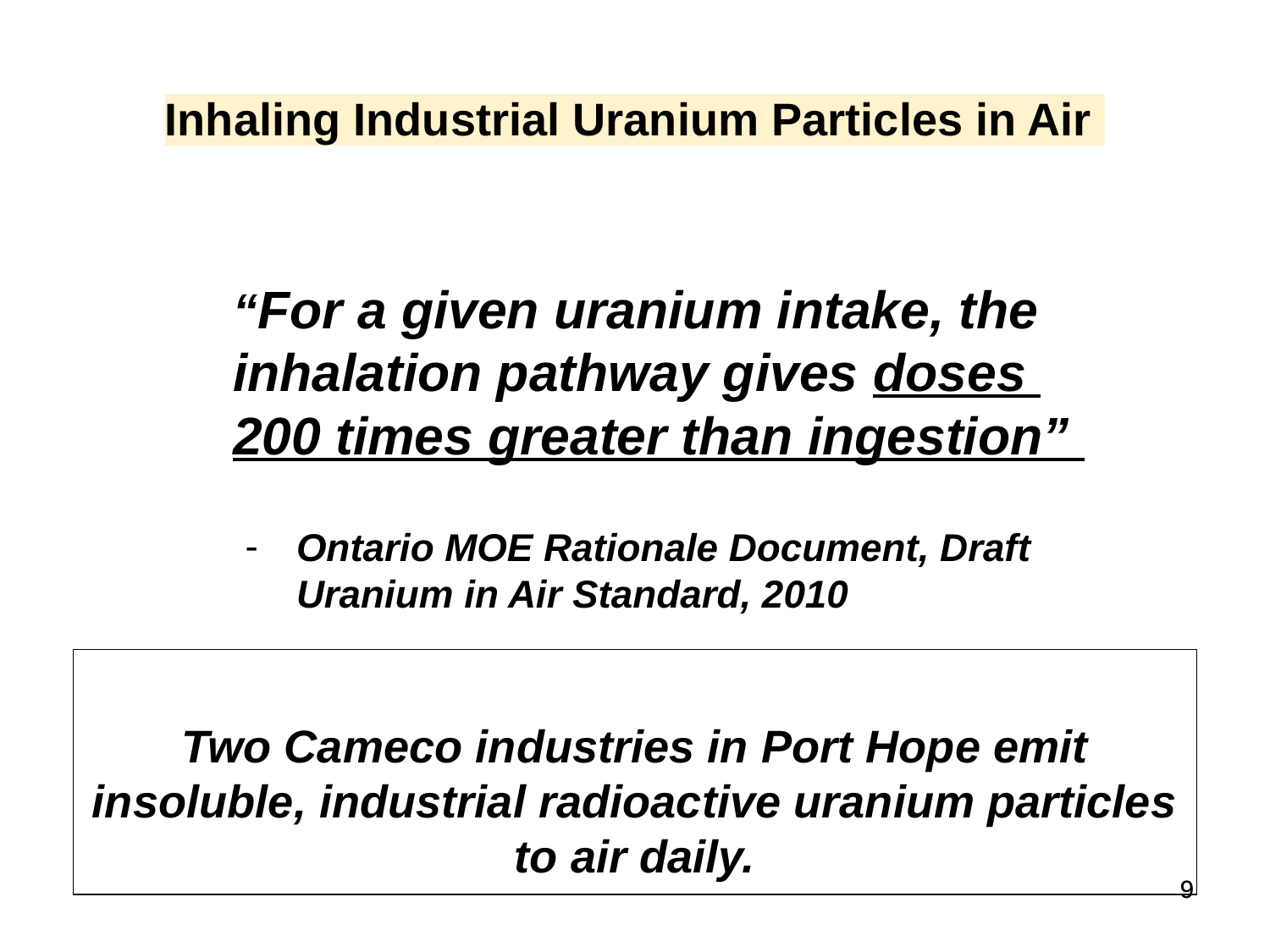

Inhaling Industrial Uranium Particles in Air
“For a given uranium intake, the inhalation pathway gives doses
200 times greater than ingestion”

Ontario MOE Rationale Document, Draft Uranium in Air Standard, 2010

Two Cameco industries in Port Hope emit insoluble, industrial radioactive uranium particles to air daily.
9
9